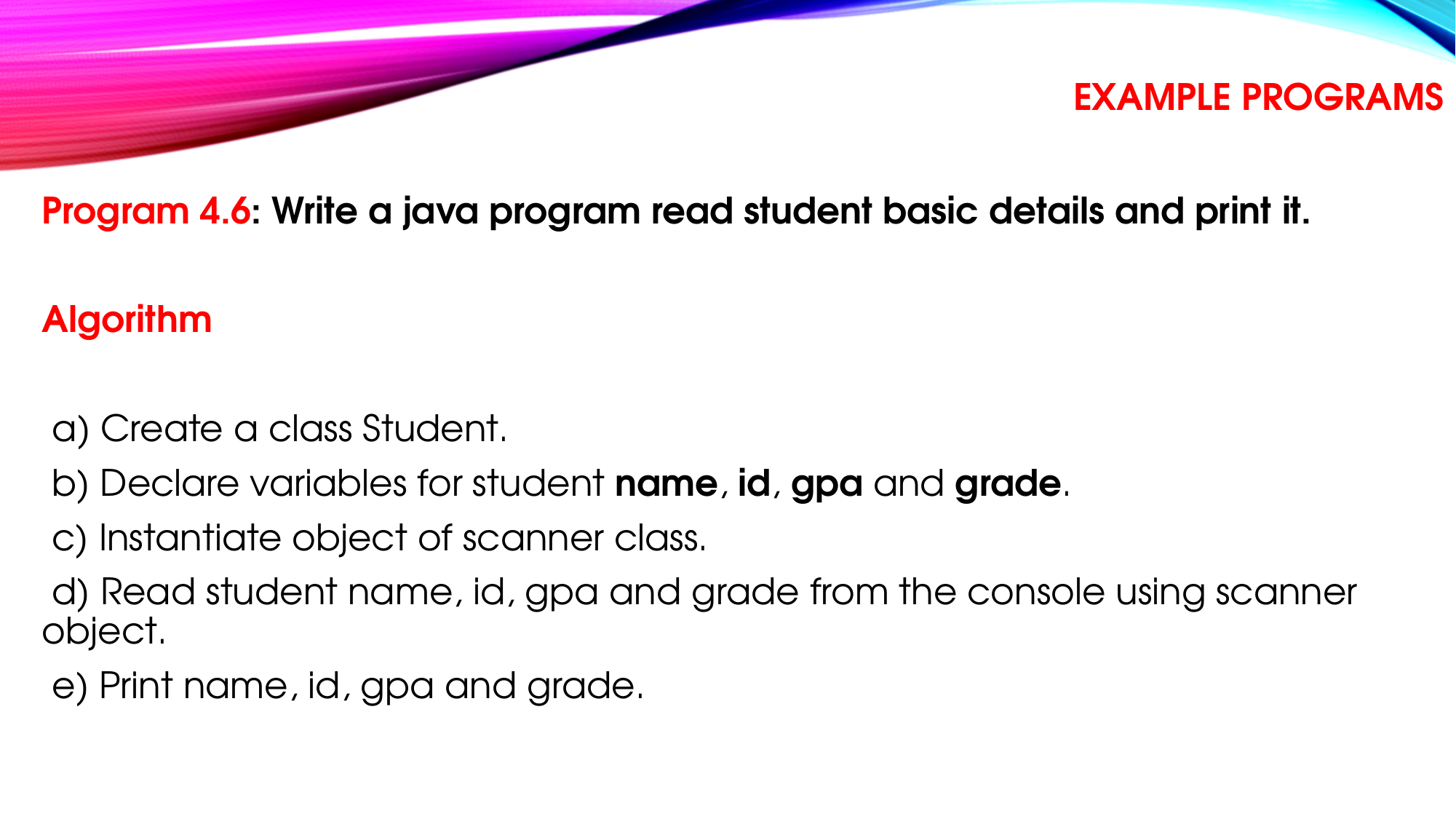

# Example Programs
Program 4.6: Write a java program read student basic details and print it.

Algorithm

 a) Create a class Student.
 b) Declare variables for student name, id, gpa and grade.
 c) Instantiate object of scanner class.
 d) Read student name, id, gpa and grade from the console using scanner object.
 e) Print name, id, gpa and grade.